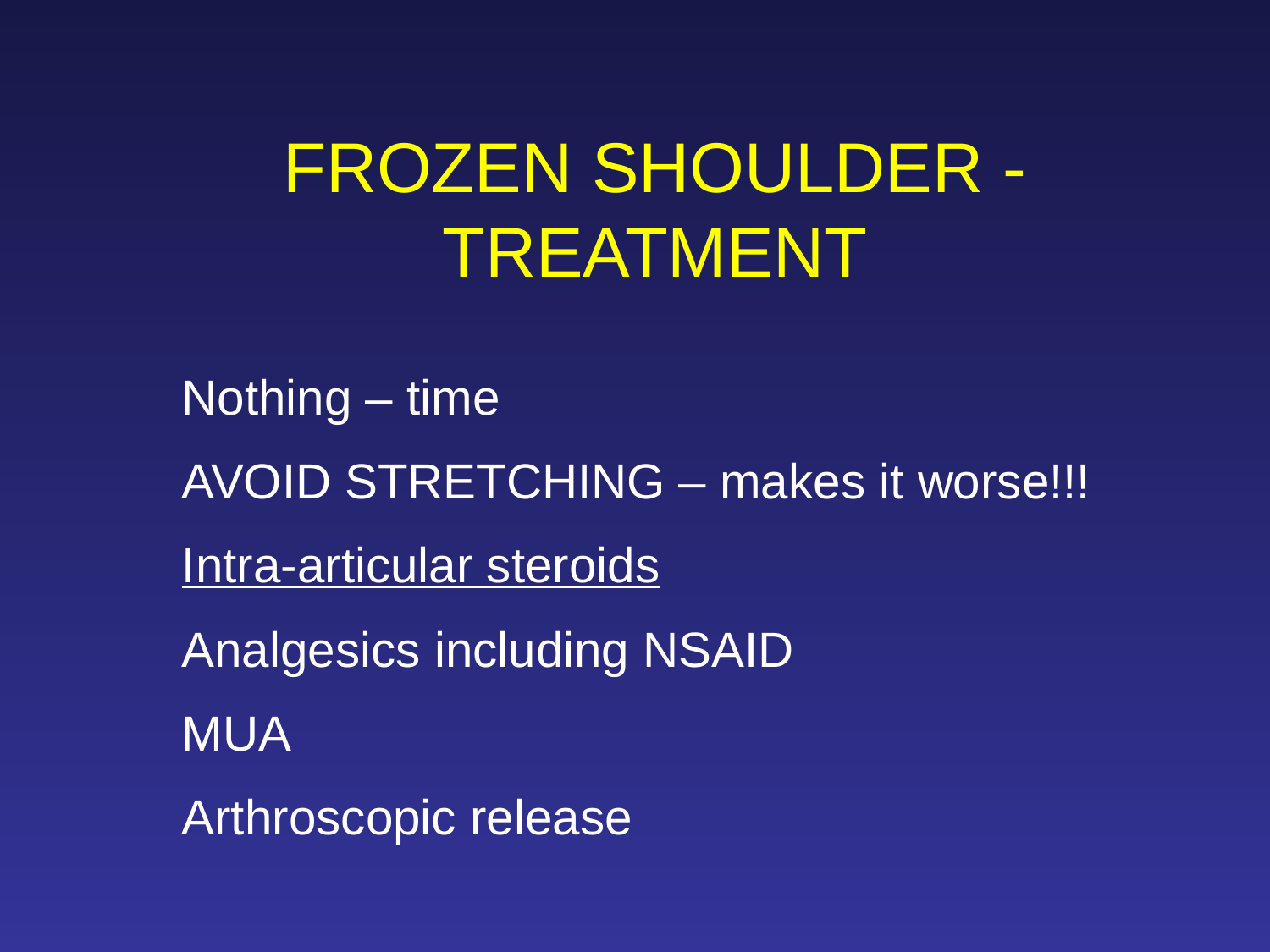

FROZEN SHOULDER -TREATMENT
Nothing – time
AVOID STRETCHING – makes it worse!!!
Intra-articular steroids
Analgesics including NSAID
MUA
Arthroscopic release